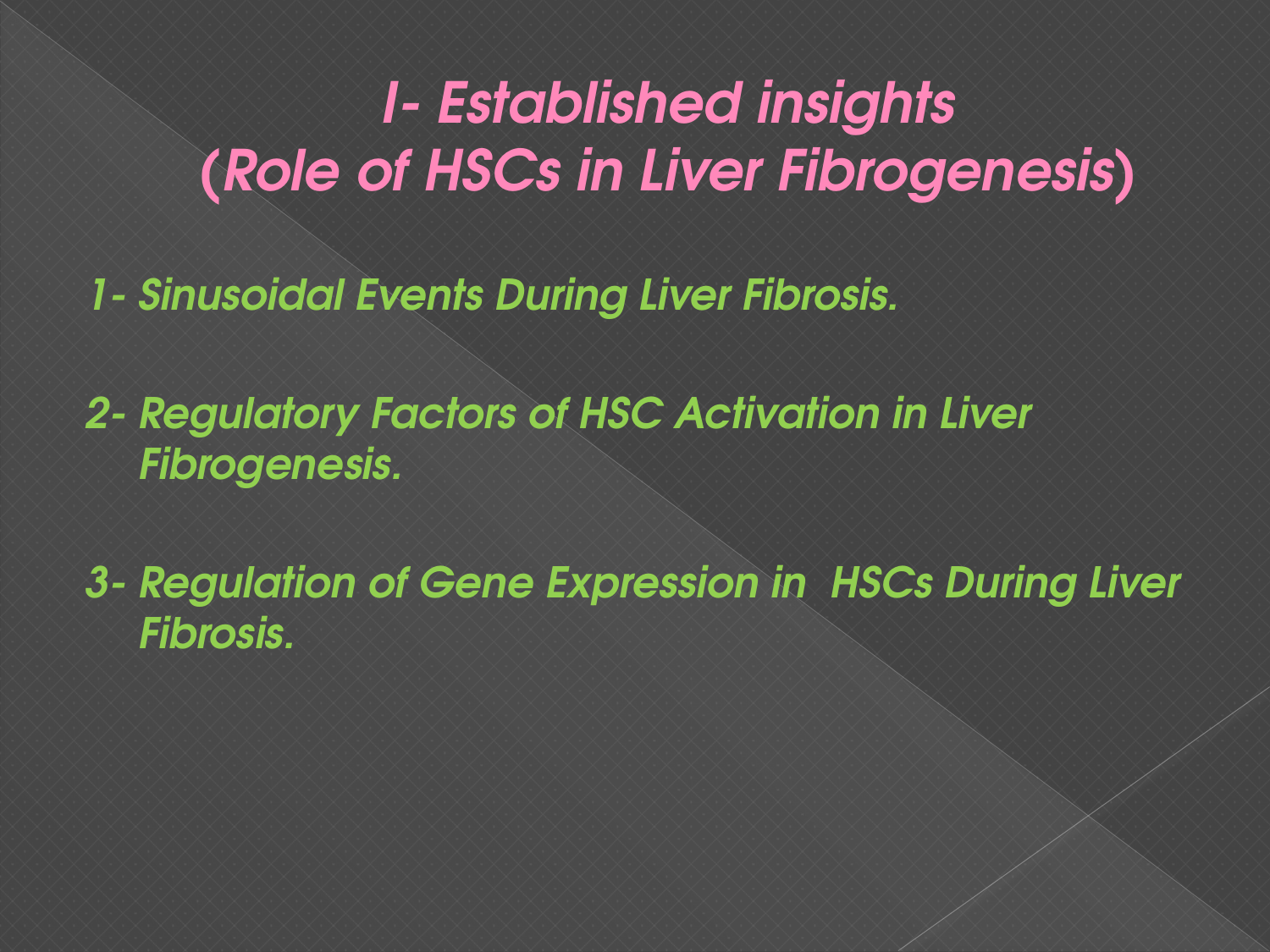

# I- Established insights (Role of HSCs in Liver Fibrogenesis)
1- Sinusoidal Events During Liver Fibrosis.

2- Regulatory Factors of HSC Activation in Liver Fibrogenesis.

3- Regulation of Gene Expression in  HSCs During Liver Fibrosis.